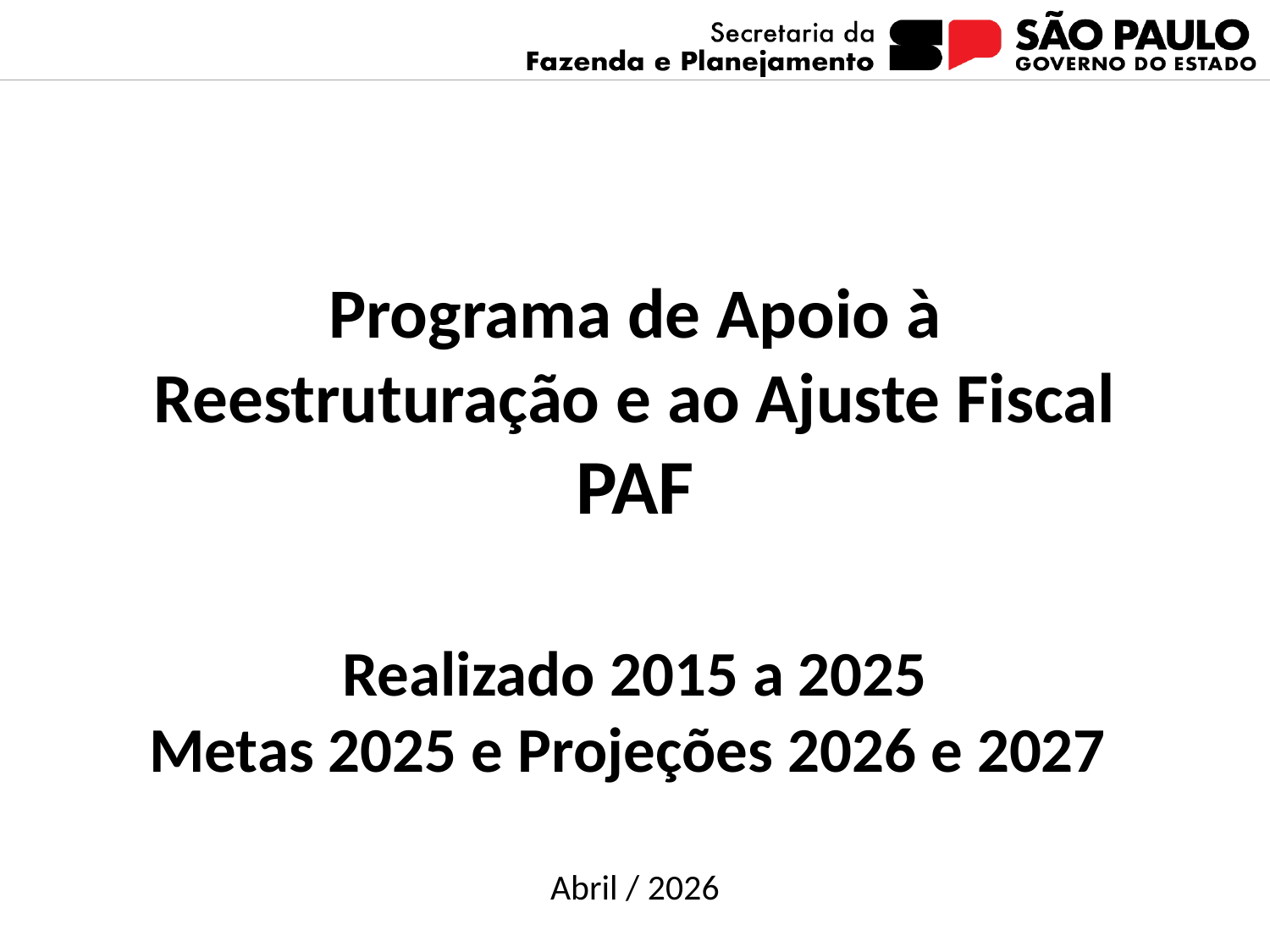

Programa de Apoio à Reestruturação e ao Ajuste Fiscal
PAF
Realizado 2015 a 2025
Metas 2025 e Projeções 2026 e 2027

Abril / 2026